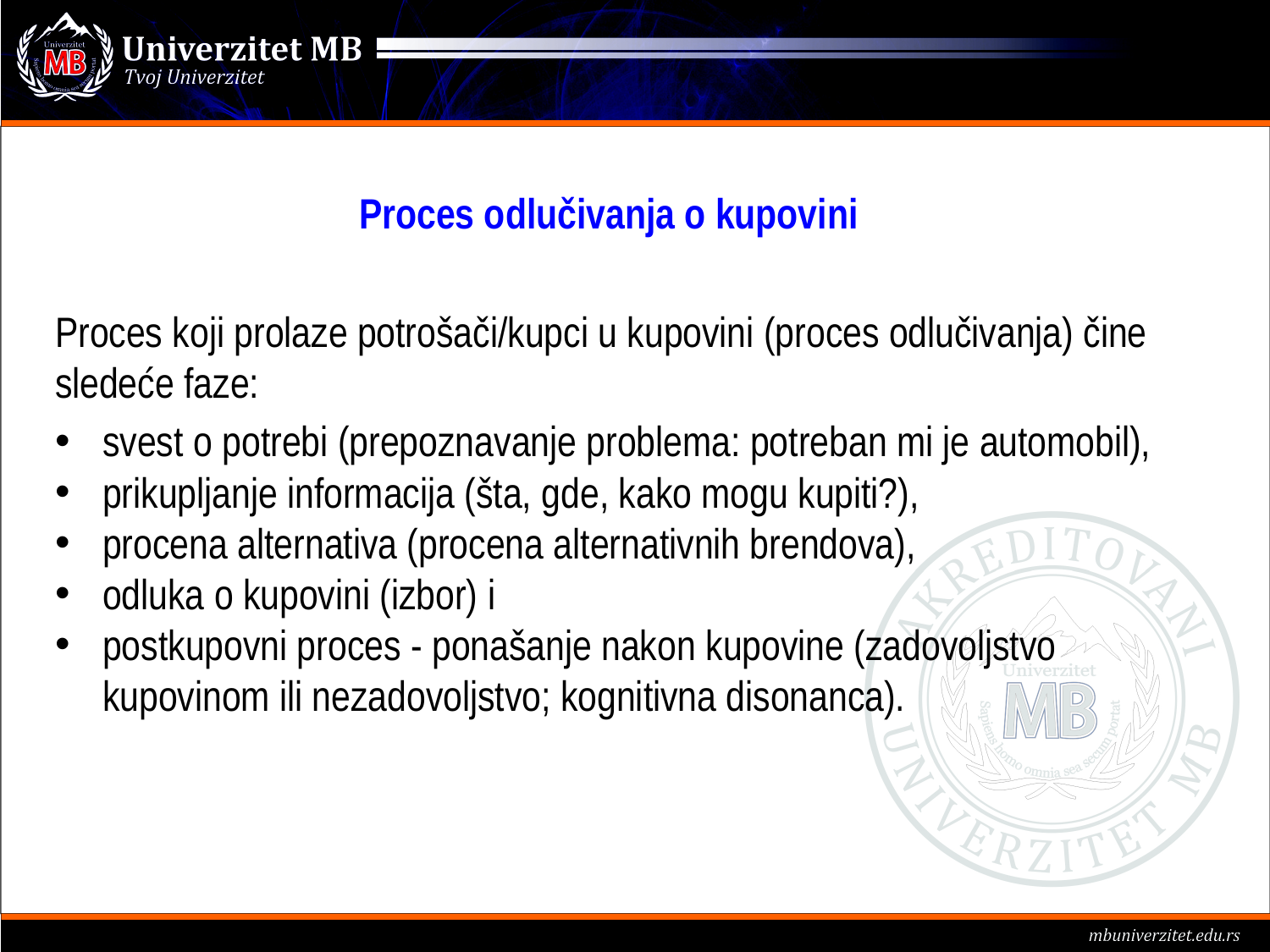

Proces odlučivanja o kupovini

Proces koji prolaze potrošači/kupci u kupovini (proces odlučivanja) čine sledeće faze:
svest o potrebi (prepoznavanje problema: potreban mi je automobil),
prikupljanje informacija (šta, gde, kako mogu kupiti?),
procena alternativa (procena alternativnih brendova),
odluka o kupovini (izbor) i
postkupovni proces - ponašanje nakon kupovine (zadovoljstvo kupovinom ili nezadovoljstvo; kognitivna disonanca).